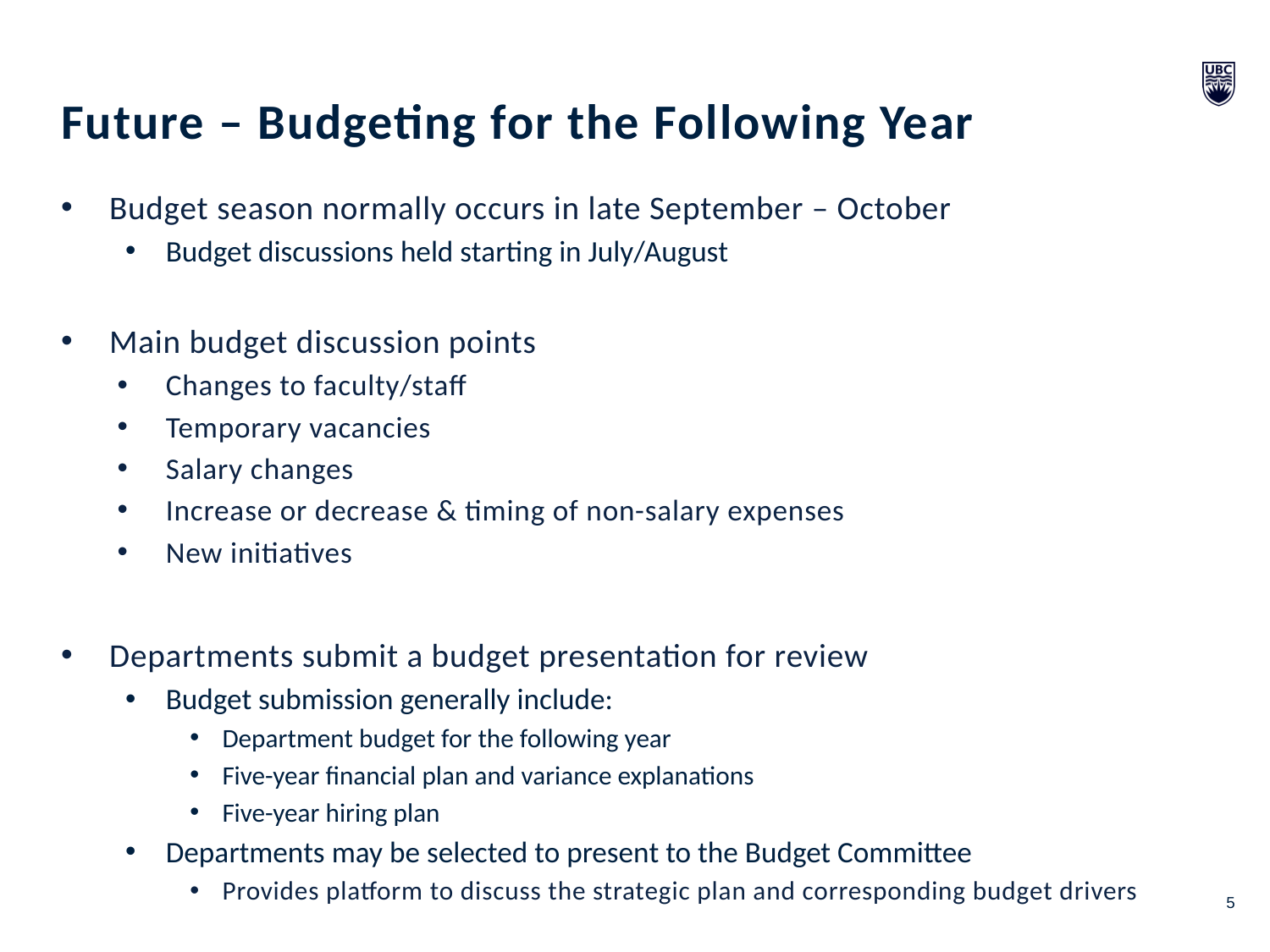

Future – Budgeting for the Following Year
Budget season normally occurs in late September – October
Budget discussions held starting in July/August

Main budget discussion points
Changes to faculty/staff
Temporary vacancies
Salary changes
Increase or decrease & timing of non-salary expenses
New initiatives

Departments submit a budget presentation for review
Budget submission generally include:
Department budget for the following year
Five-year financial plan and variance explanations
Five-year hiring plan
Departments may be selected to present to the Budget Committee
Provides platform to discuss the strategic plan and corresponding budget drivers